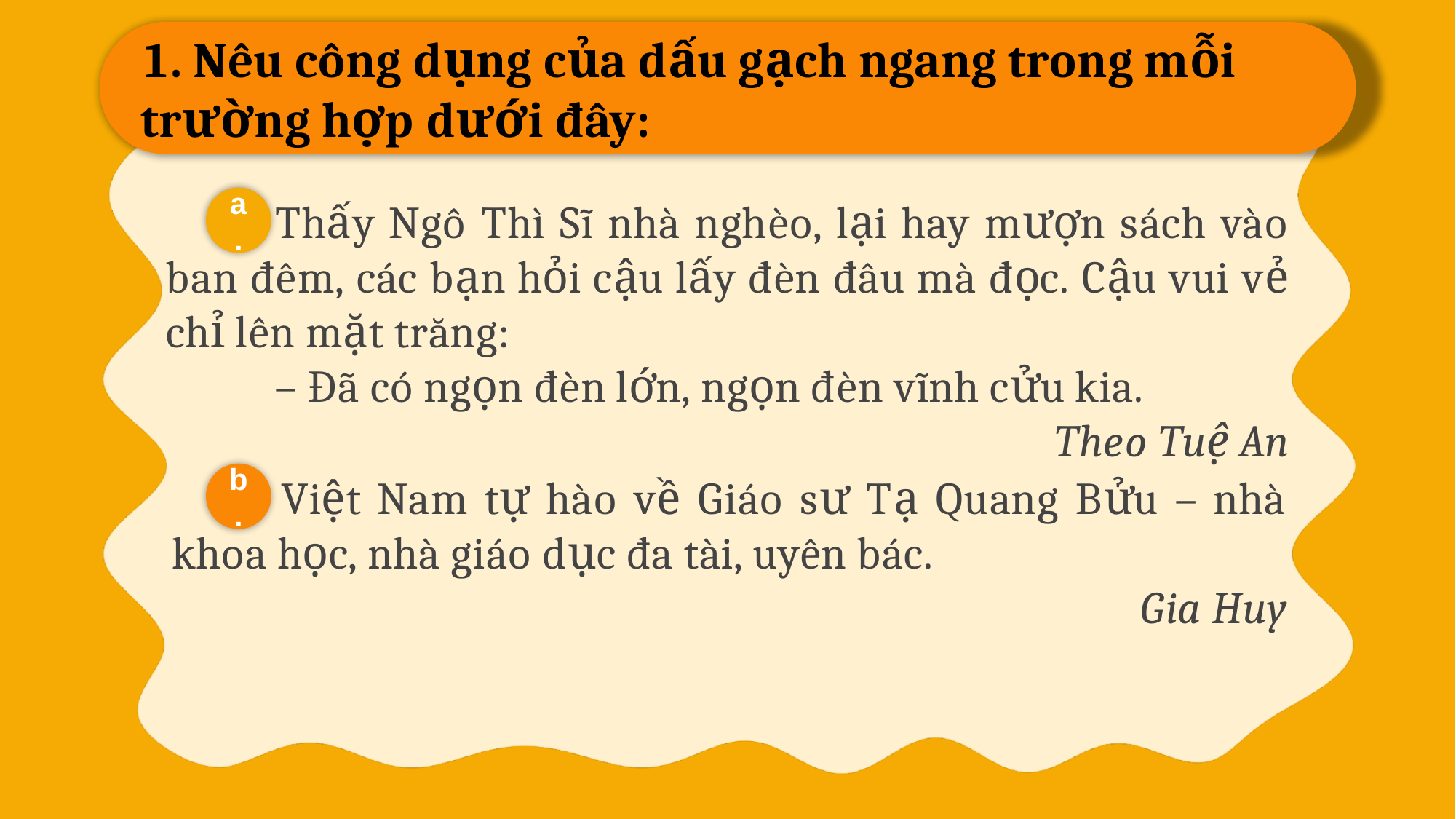

1. Nêu công dụng của dấu gạch ngang trong mỗi trường hợp dưới đây:
a.
	Thấy Ngô Thì Sĩ nhà nghèo, lại hay mượn sách vào ban đêm, các bạn hỏi cậu lấy đèn đâu mà đọc. Cậu vui vẻ chỉ lên mặt trăng:
	– Đã có ngọn đèn lớn, ngọn đèn vĩnh cửu kia.
Theo Tuệ An
	Việt Nam tự hào về Giáo sư Tạ Quang Bửu – nhà khoa học, nhà giáo dục đa tài, uyên bác.
Gia Huy
b.